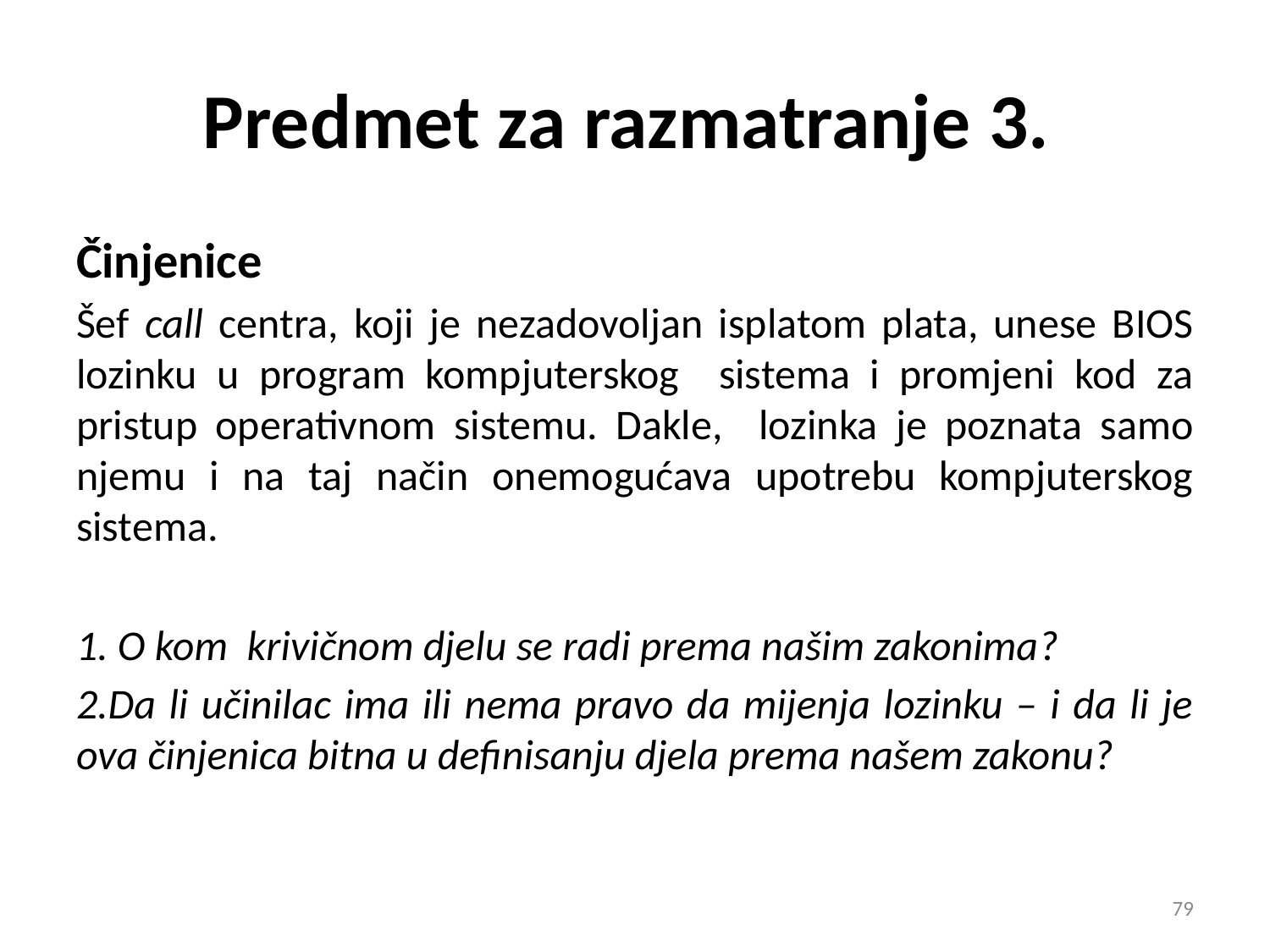

# Predmet za razmatranje 3.
Činjenice
Šef call centra, koji je nezadovoljan isplatom plata, unese BIOS lozinku u program kompjuterskog  sistema i promjeni kod za pristup operativnom sistemu. Dakle,  lozinka je poznata samo njemu i na taj način onemogućava upotrebu kompjuterskog sistema.

 O kom  krivičnom djelu se radi prema našim zakonima?
Da li učinilac ima ili nema pravo da mijenja lozinku – i da li je ova činjenica bitna u definisanju djela prema našem zakonu?

79